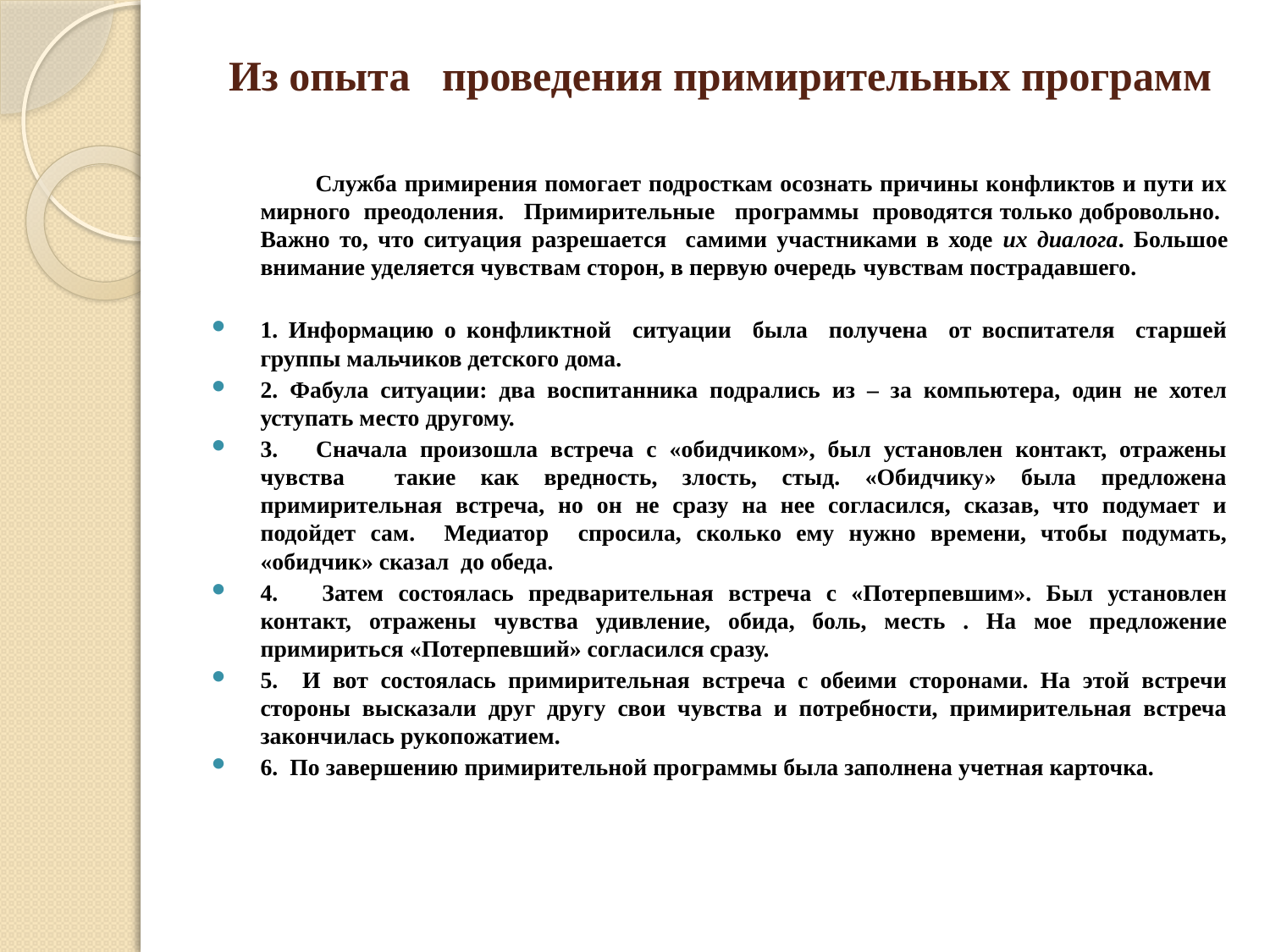

# Из опыта   проведения примирительных программ

             Cлужба примирения помогает подросткам осознать причины конфликтов и пути их мирного  преодоления.   Примирительные   программы  проводятся только добровольно.  Важно то, что ситуация разрешается  самими участниками в ходе их диалога. Большое внимание уделяется чувствам сторон, в первую очередь чувствам пострадавшего.

1. Информацию о конфликтной  ситуации  была  получена  от воспитателя  старшей группы мальчиков детского дома.
2. Фабула ситуации: два воспитанника подрались из – за компьютера, один не хотел уступать место другому.
3.   Сначала произошла встреча с «обидчиком», был установлен контакт, отражены чувства  такие как вредность, злость, стыд. «Обидчику» была предложена примирительная встреча, но он не сразу на нее согласился, сказав, что подумает и подойдет сам.  Медиатор  спросила, сколько ему нужно времени, чтобы подумать, «обидчик» сказал  до обеда.
4.   Затем состоялась предварительная встреча с «Потерпевшим». Был установлен контакт, отражены чувства удивление, обида, боль, месть . На мое предложение примириться «Потерпевший» согласился сразу.
5.  И вот состоялась примирительная встреча с обеими сторонами. На этой встречи стороны высказали друг другу свои чувства и потребности, примирительная встреча закончилась рукопожатием.
6.  По завершению примирительной программы была заполнена учетная карточка.